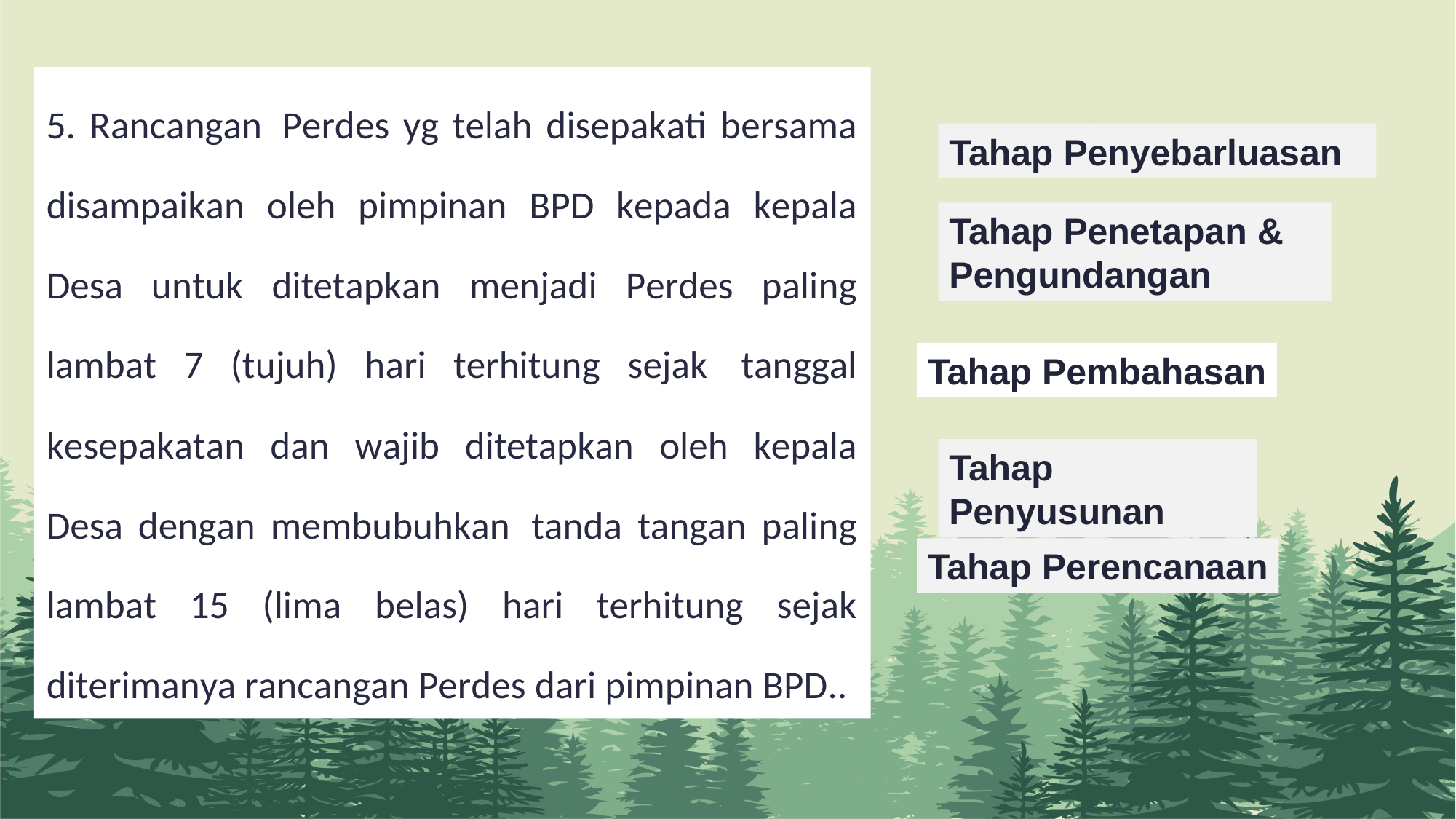

5. Rancangan Perdes yg telah disepakati bersama disampaikan oleh pimpinan BPD kepada kepala Desa untuk ditetapkan menjadi Perdes paling lambat 7 (tujuh) hari terhitung sejak tanggal kesepakatan dan wajib ditetapkan oleh kepala Desa dengan membubuhkan tanda tangan paling lambat 15 (lima belas) hari terhitung sejak diterimanya rancangan Perdes dari pimpinan BPD..
Tahap Penyebarluasan
Tahap Penetapan & Pengundangan
Tahap Pembahasan
Tahap Penyusunan
Tahap Perencanaan